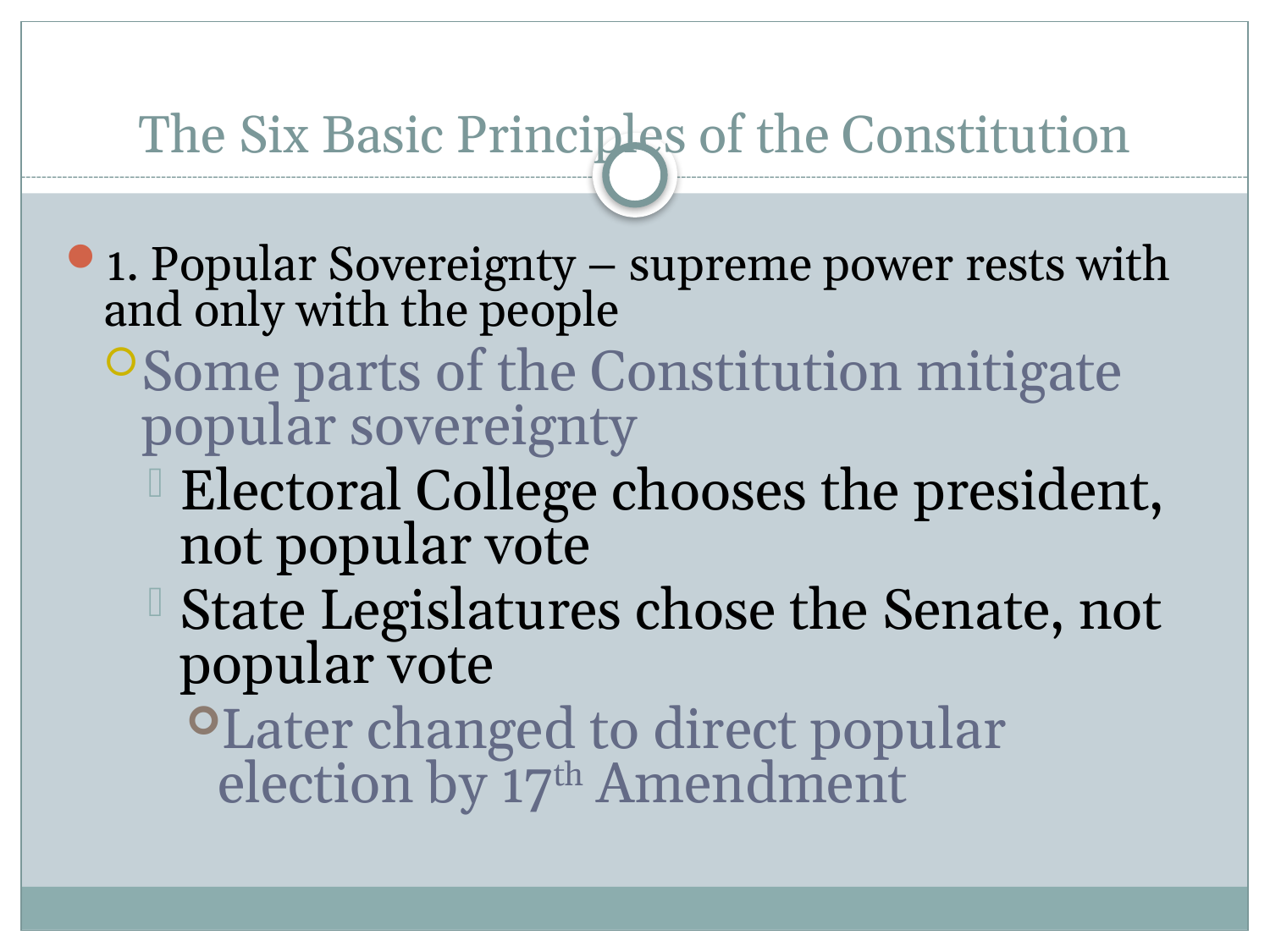

# The Six Basic Principles of the Constitution
1. Popular Sovereignty – supreme power rests with and only with the people
Some parts of the Constitution mitigate popular sovereignty
Electoral College chooses the president, not popular vote
State Legislatures chose the Senate, not popular vote
Later changed to direct popular election by 17th Amendment